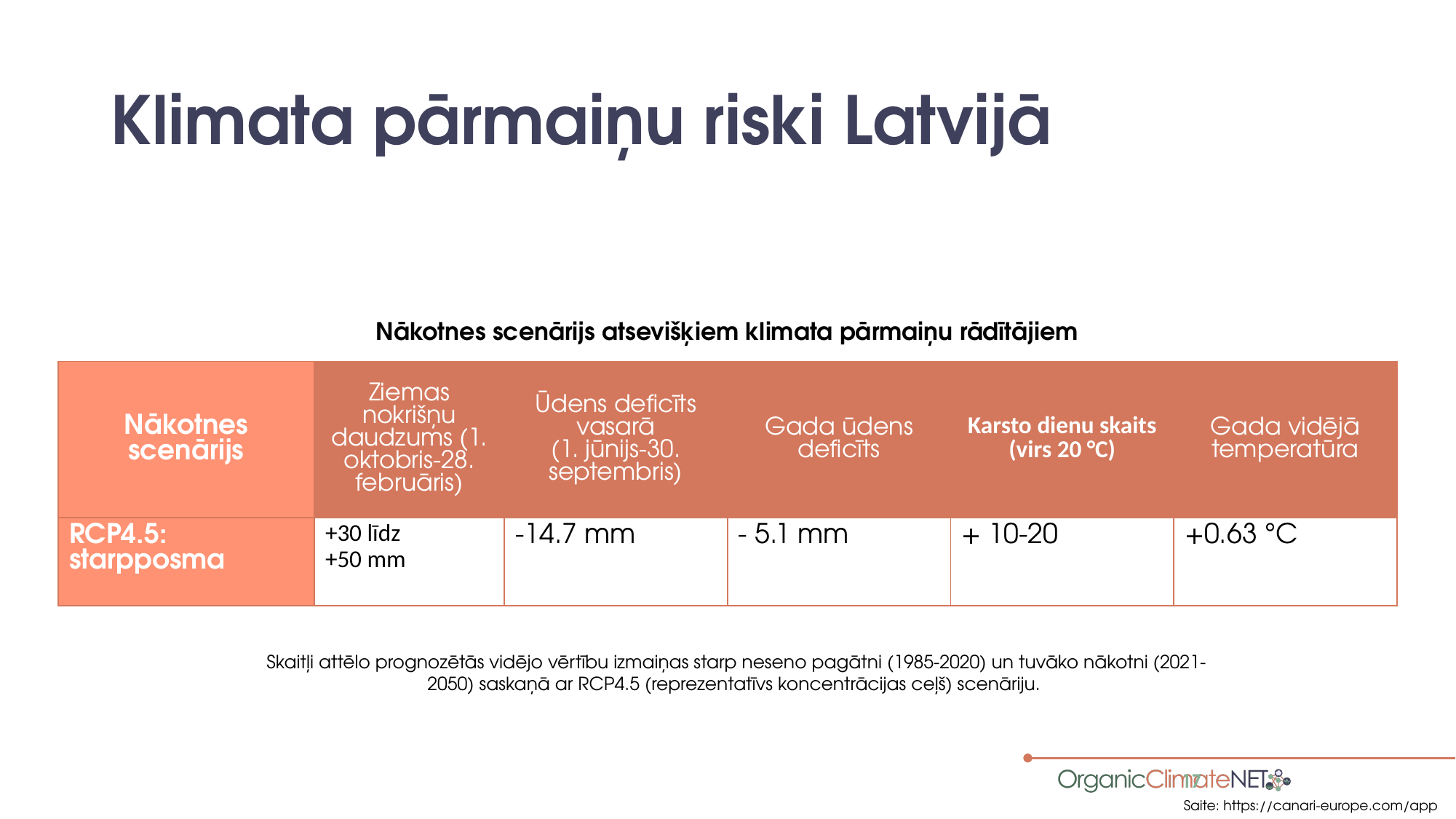

# Klimata pārmaiņu riski Latvijā
Nākotnes scenārijs atsevišķiem klimata pārmaiņu rādītājiem
| Nākotnes scenārijs | Ziemas nokrišņu daudzums (1. oktobris-28. februāris) | Ūdens deficīts vasarā (1. jūnijs-30. septembris) | Gada ūdens deficīts | Karsto dienu skaits (virs 20 °C) | Gada vidējā temperatūra |
| --- | --- | --- | --- | --- | --- |
| RCP4.5: starpposma | +30 līdz +50 mm | -14.7 mm | - 5.1 mm | + 10-20 | +0.63 °C |
Skaitļi attēlo prognozētās vidējo vērtību izmaiņas starp neseno pagātni (1985-2020) un tuvāko nākotni (2021-2050) saskaņā ar RCP4.5 (reprezentatīvs koncentrācijas ceļš) scenāriju.
17
Saite: https://canari-europe.com/app